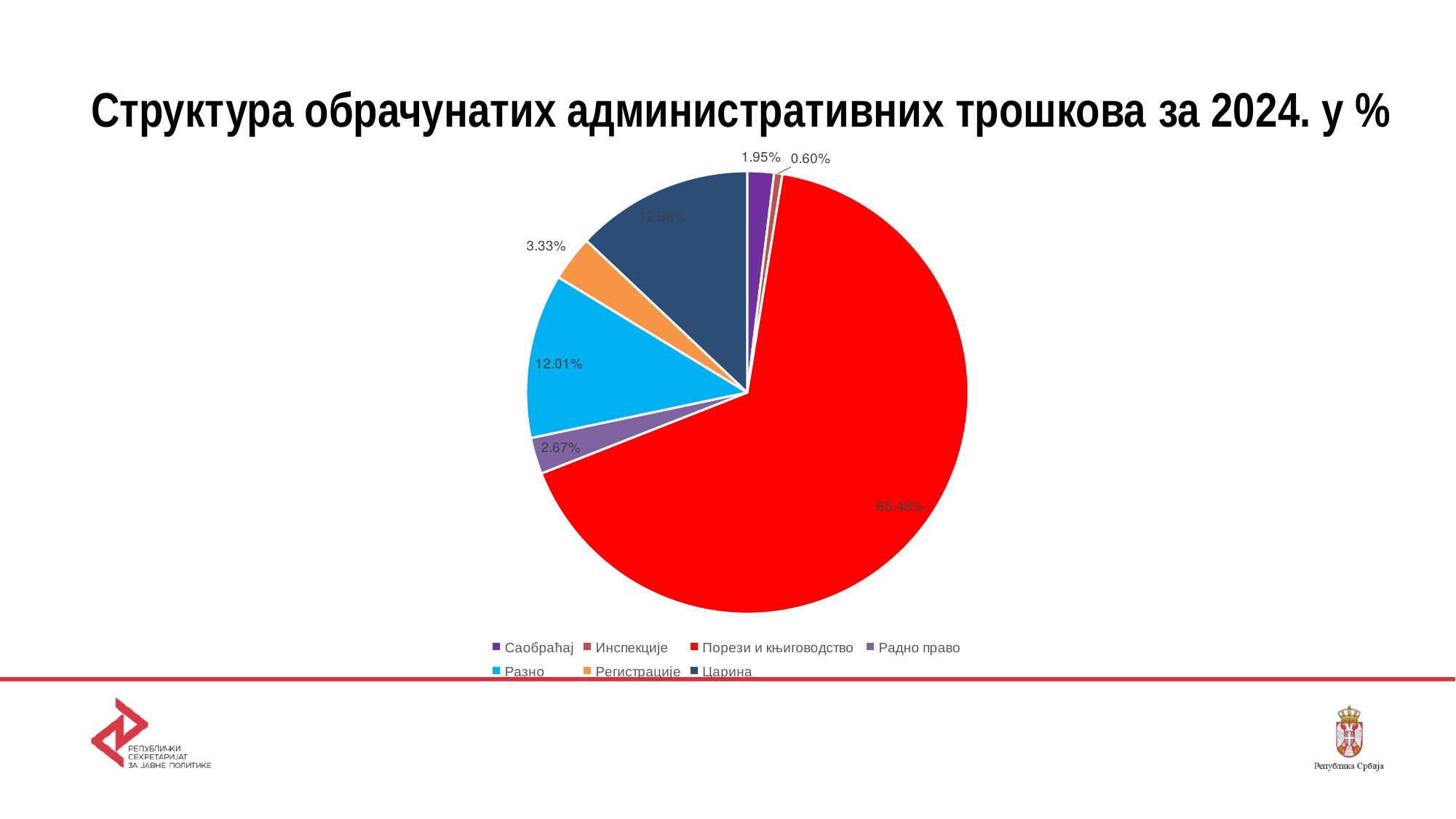

# Структура обрачунатих административних трошкова за 2024. у %

### Chart

| Category |  |
|---|---|
| Саобраћај | 0.019492169861228727 |
| Инспекције | 0.0060074030154070365 |
| Порези и књиговодство  | 0.6648209290062226 |
| Радно право | 0.02665450735812094 |
| Разно | 0.1201255645468983 |
| Регистрације | 0.03328493829955424 |
| Царина | 0.12961448791256813 |